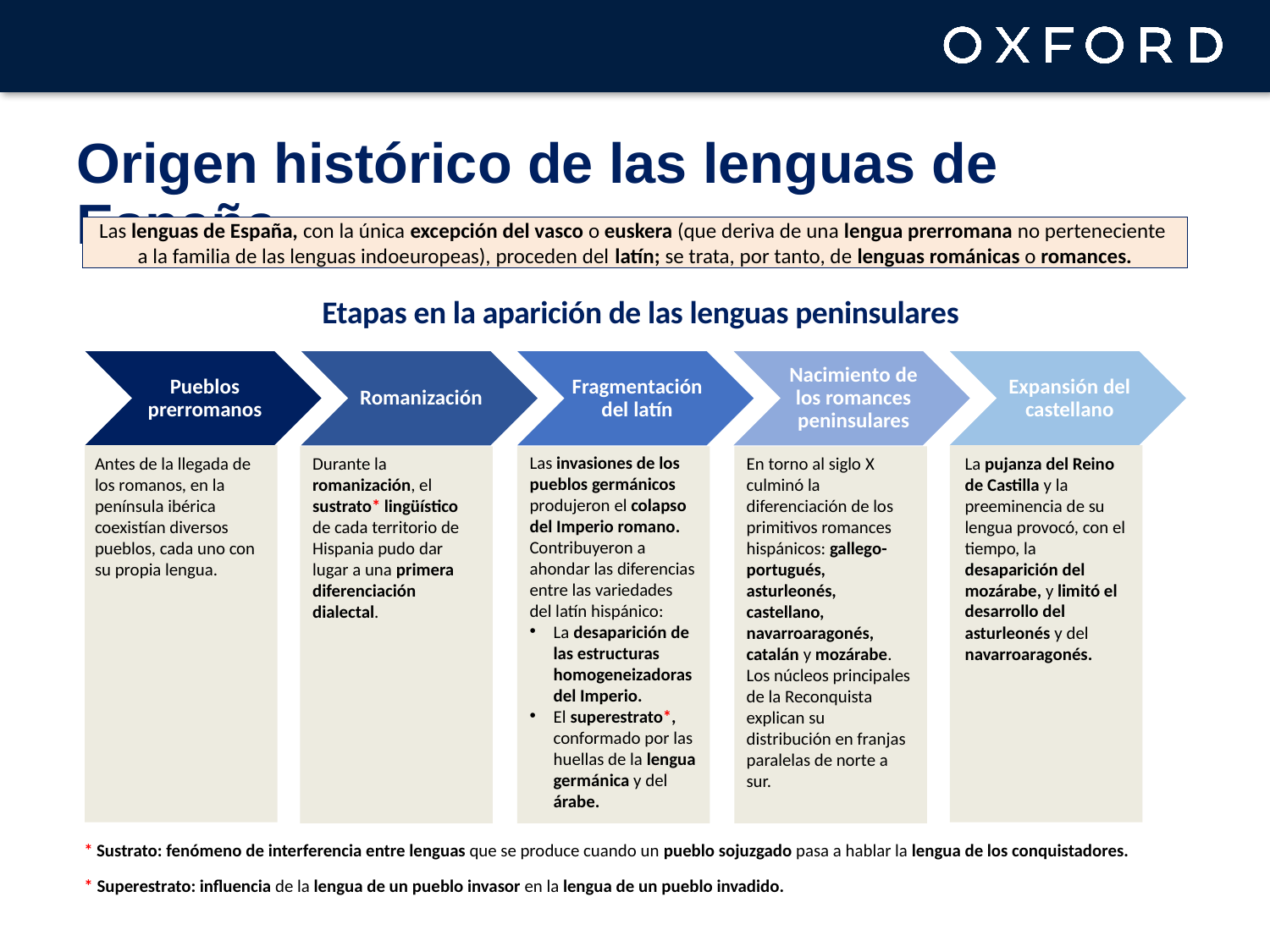

Pueblos prerromanos
Romanización
Fragmentación del latín
Nacimiento de los romances peninsulares
Expansión del castellano
Origen histórico de las lenguas de España
Las lenguas de España, con la única excepción del vasco o euskera (que deriva de una lengua prerromana no perteneciente
a la familia de las lenguas indoeuropeas), proceden del latín; se trata, por tanto, de lenguas románicas o romances.
Etapas en la aparición de las lenguas peninsulares

Las invasiones de los pueblos germánicos produjeron el colapso del Imperio romano. Contribuyeron a ahondar las diferencias entre las variedades del latín hispánico:
La desaparición de las estructuras homogeneizadoras del Imperio.
El superestrato*, conformado por las huellas de la lengua germánica y del árabe.

La pujanza del Reino de Castilla y la preeminencia de su lengua provocó, con el tiempo, la desaparición del mozárabe, y limitó el desarrollo del asturleonés y del navarroaragonés.
Durante la romanización, el sustrato* lingüístico de cada territorio de Hispania pudo dar lugar a una primera diferenciación dialectal.

Antes de la llegada de los romanos, en la península ibérica
coexistían diversos pueblos, cada uno con su propia lengua.

En torno al siglo x culminó la diferenciación de los primitivos romances hispánicos: gallego-portugués, asturleonés, castellano,
navarroaragonés, catalán y mozárabe. Los núcleos principales de la Reconquista explican su distribución en franjas paralelas de norte a sur.

* Sustrato: fenómeno de interferencia entre lenguas que se produce cuando un pueblo sojuzgado pasa a hablar la lengua de los conquistadores.
* Superestrato: influencia de la lengua de un pueblo invasor en la lengua de un pueblo invadido.